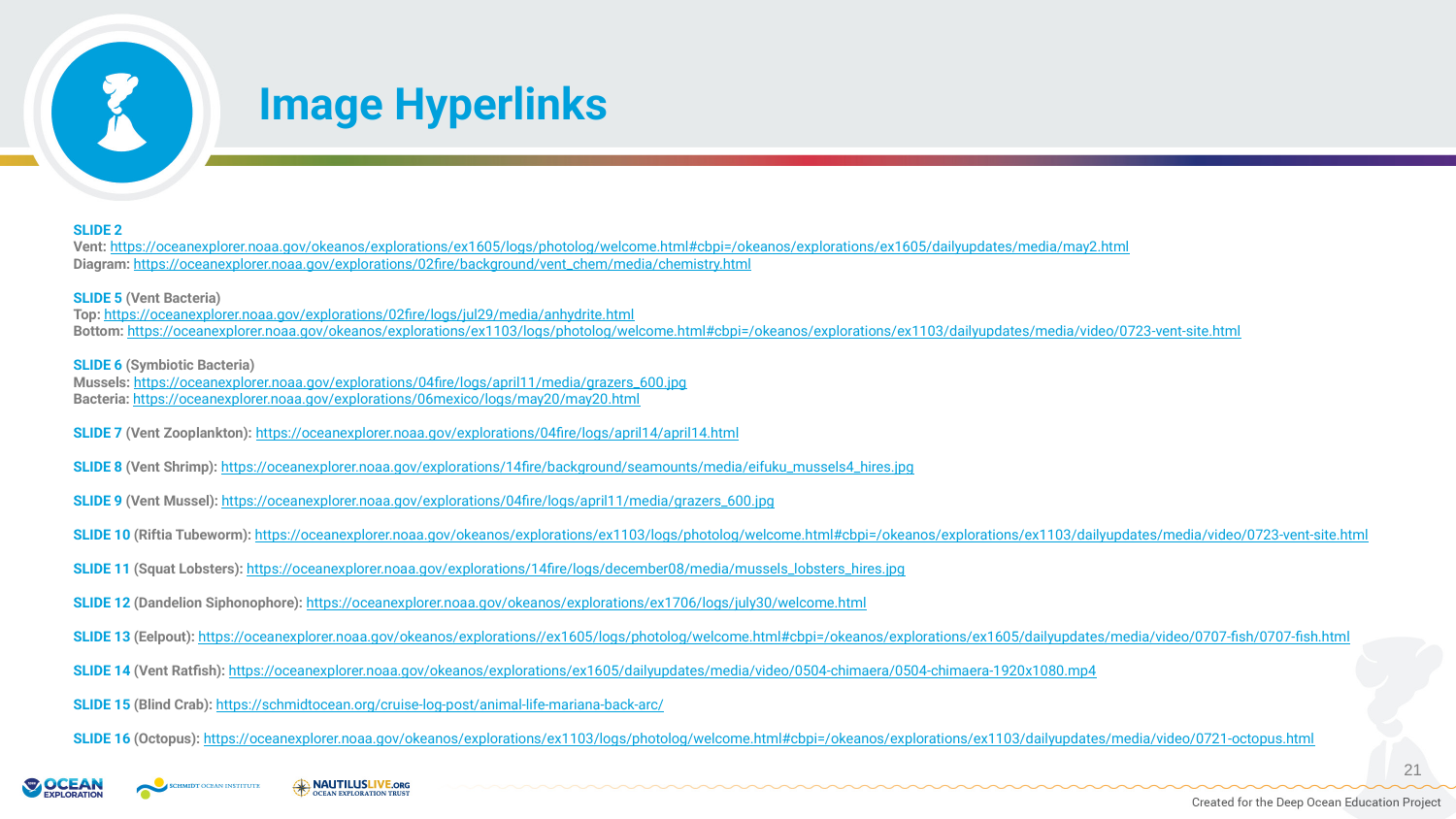

Image Hyperlinks
SLIDE 2
Vent: https://oceanexplorer.noaa.gov/okeanos/explorations/ex1605/logs/photolog/welcome.html#cbpi=/okeanos/explorations/ex1605/dailyupdates/media/may2.html
Diagram: https://oceanexplorer.noaa.gov/explorations/02fire/background/vent_chem/media/chemistry.html

SLIDE 5 (Vent Bacteria)
Top: https://oceanexplorer.noaa.gov/explorations/02fire/logs/jul29/media/anhydrite.html
Bottom: https://oceanexplorer.noaa.gov/okeanos/explorations/ex1103/logs/photolog/welcome.html#cbpi=/okeanos/explorations/ex1103/dailyupdates/media/video/0723-vent-site.html

SLIDE 6 (Symbiotic Bacteria)
Mussels: https://oceanexplorer.noaa.gov/explorations/04fire/logs/april11/media/grazers_600.jpg
Bacteria: https://oceanexplorer.noaa.gov/explorations/06mexico/logs/may20/may20.html

SLIDE 7 (Vent Zooplankton): https://oceanexplorer.noaa.gov/explorations/04fire/logs/april14/april14.html

SLIDE 8 (Vent Shrimp): https://oceanexplorer.noaa.gov/explorations/14fire/background/seamounts/media/eifuku_mussels4_hires.jpg

SLIDE 9 (Vent Mussel): https://oceanexplorer.noaa.gov/explorations/04fire/logs/april11/media/grazers_600.jpg

SLIDE 10 (Riftia Tubeworm): https://oceanexplorer.noaa.gov/okeanos/explorations/ex1103/logs/photolog/welcome.html#cbpi=/okeanos/explorations/ex1103/dailyupdates/media/video/0723-vent-site.html

SLIDE 11 (Squat Lobsters): https://oceanexplorer.noaa.gov/explorations/14fire/logs/december08/media/mussels_lobsters_hires.jpg

SLIDE 12 (Dandelion Siphonophore): https://oceanexplorer.noaa.gov/okeanos/explorations/ex1706/logs/july30/welcome.html

SLIDE 13 (Eelpout): https://oceanexplorer.noaa.gov/okeanos/explorations//ex1605/logs/photolog/welcome.html#cbpi=/okeanos/explorations/ex1605/dailyupdates/media/video/0707-fish/0707-fish.html

SLIDE 14 (Vent Ratfish): https://oceanexplorer.noaa.gov/okeanos/explorations/ex1605/dailyupdates/media/video/0504-chimaera/0504-chimaera-1920x1080.mp4

SLIDE 15 (Blind Crab): https://schmidtocean.org/cruise-log-post/animal-life-mariana-back-arc/

SLIDE 16 (Octopus): https://oceanexplorer.noaa.gov/okeanos/explorations/ex1103/logs/photolog/welcome.html#cbpi=/okeanos/explorations/ex1103/dailyupdates/media/video/0721-octopus.html
21